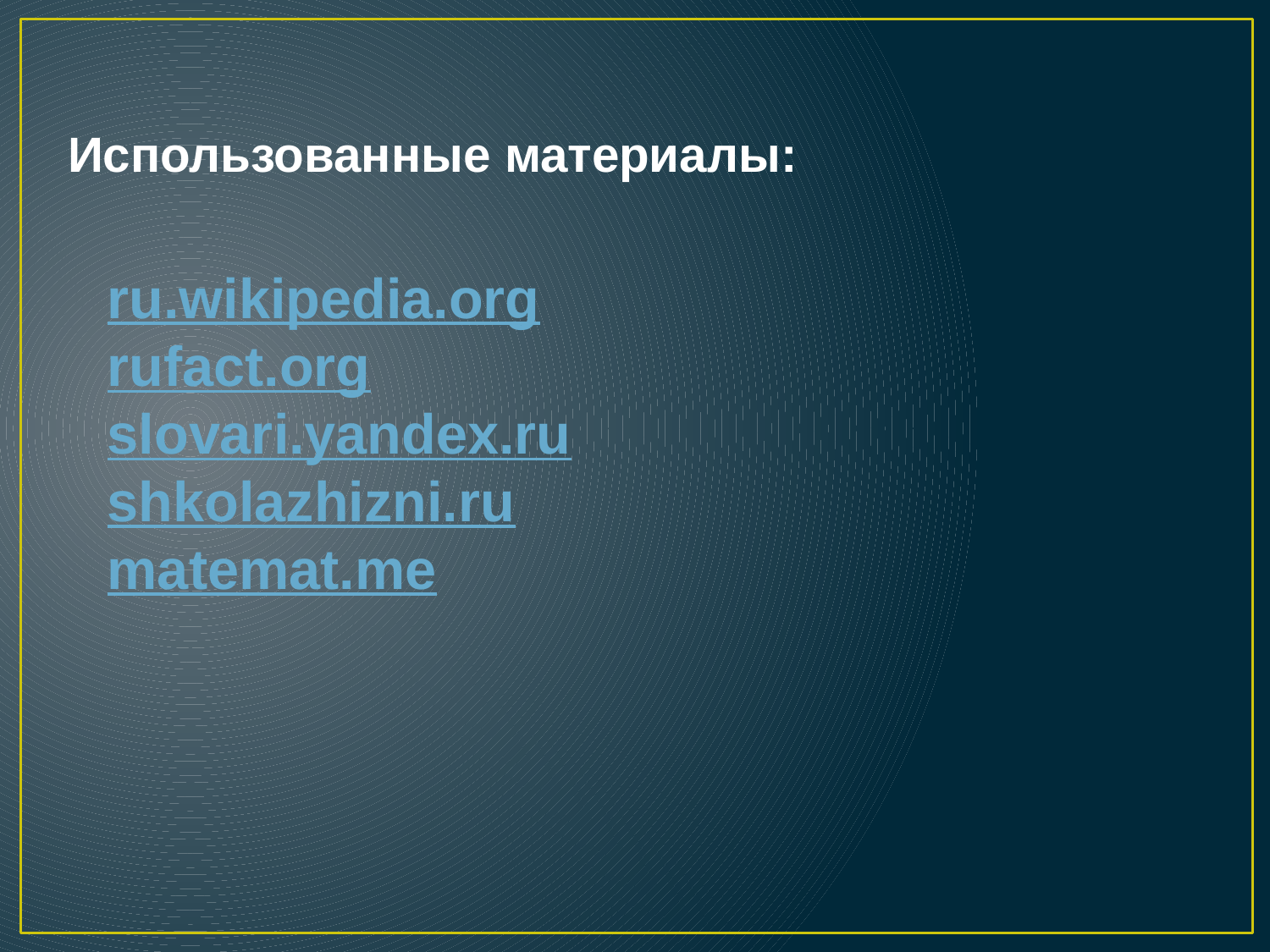

Использованные материалы:
ru.wikipedia.org
rufact.org
slovari.yandex.ru
shkolazhizni.ru
matemat.me